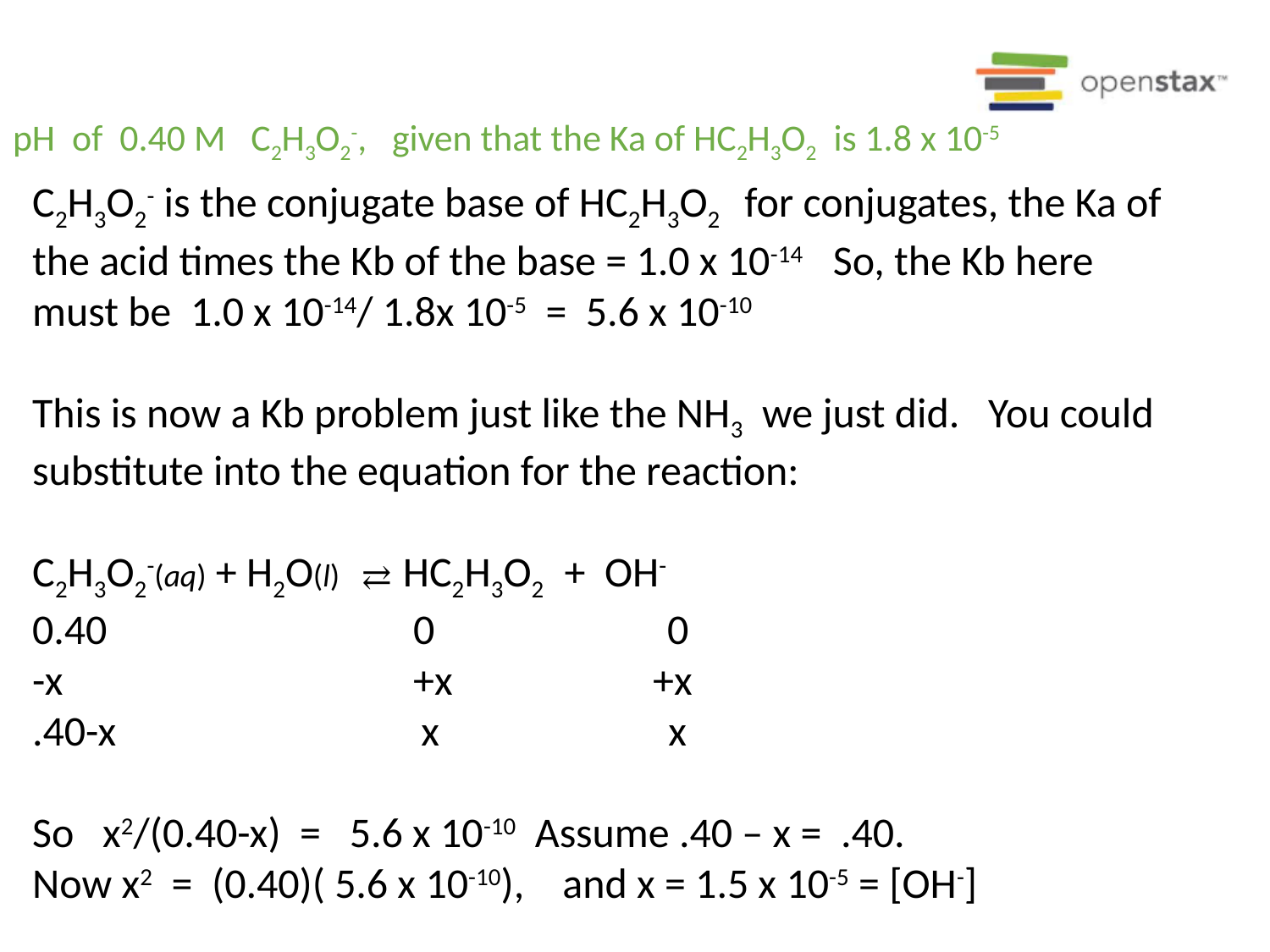

# pH  of  0.40 M   C2H3O2-,   given that the Ka of HC2H3O2  is 1.8 x 10-5
C2H3O2- is the conjugate base of HC2H3O2   for conjugates, the Ka of the acid times the Kb of the base = 1.0 x 10-14    So, the Kb here must be  1.0 x 10-14/ 1.8x 10-5  =  5.6 x 10-10

This is now a Kb problem just like the NH3  we just did.   You could substitute into the equation for the reaction:

C2H3O2-(aq) + H2O(l)   ⇄ HC2H3O2   +  OH-
0.40			0		0
-x			+x                     +x
.40-x                                x                        x

So   x2/(0.40-x)  =   5.6 x 10-10  Assume .40 – x =  .40.
Now x2  =  (0.40)( 5.6 x 10-10),    and x = 1.5 x 10-5 = [OH-]